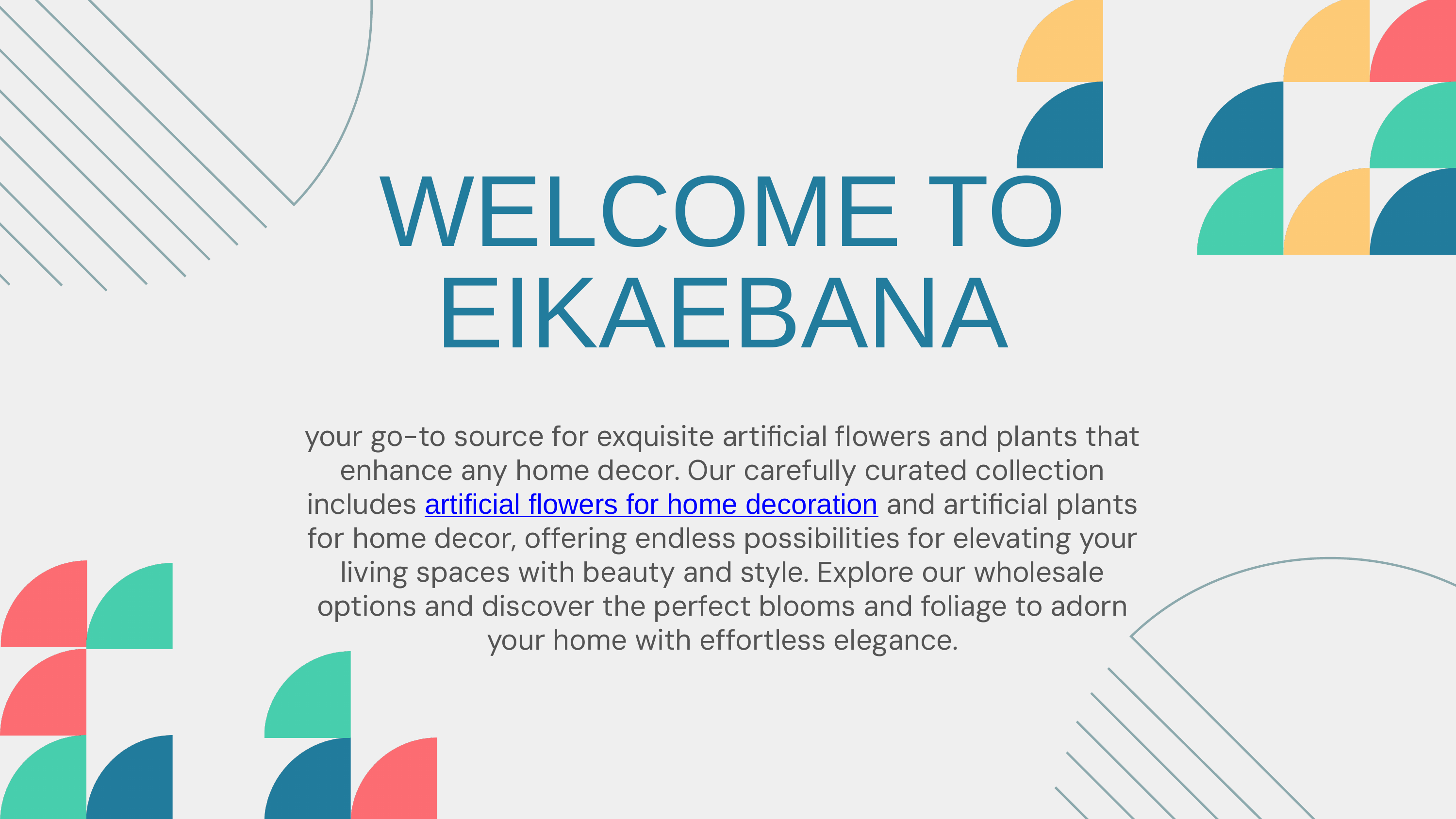

WELCOME TO EIKAEBANA

your go-to source for exquisite artificial flowers and plants that enhance any home decor. Our carefully curated collection includes artificial flowers for home decoration and artificial plants for home decor, offering endless possibilities for elevating your living spaces with beauty and style. Explore our wholesale options and discover the perfect blooms and foliage to adorn your home with effortless elegance.